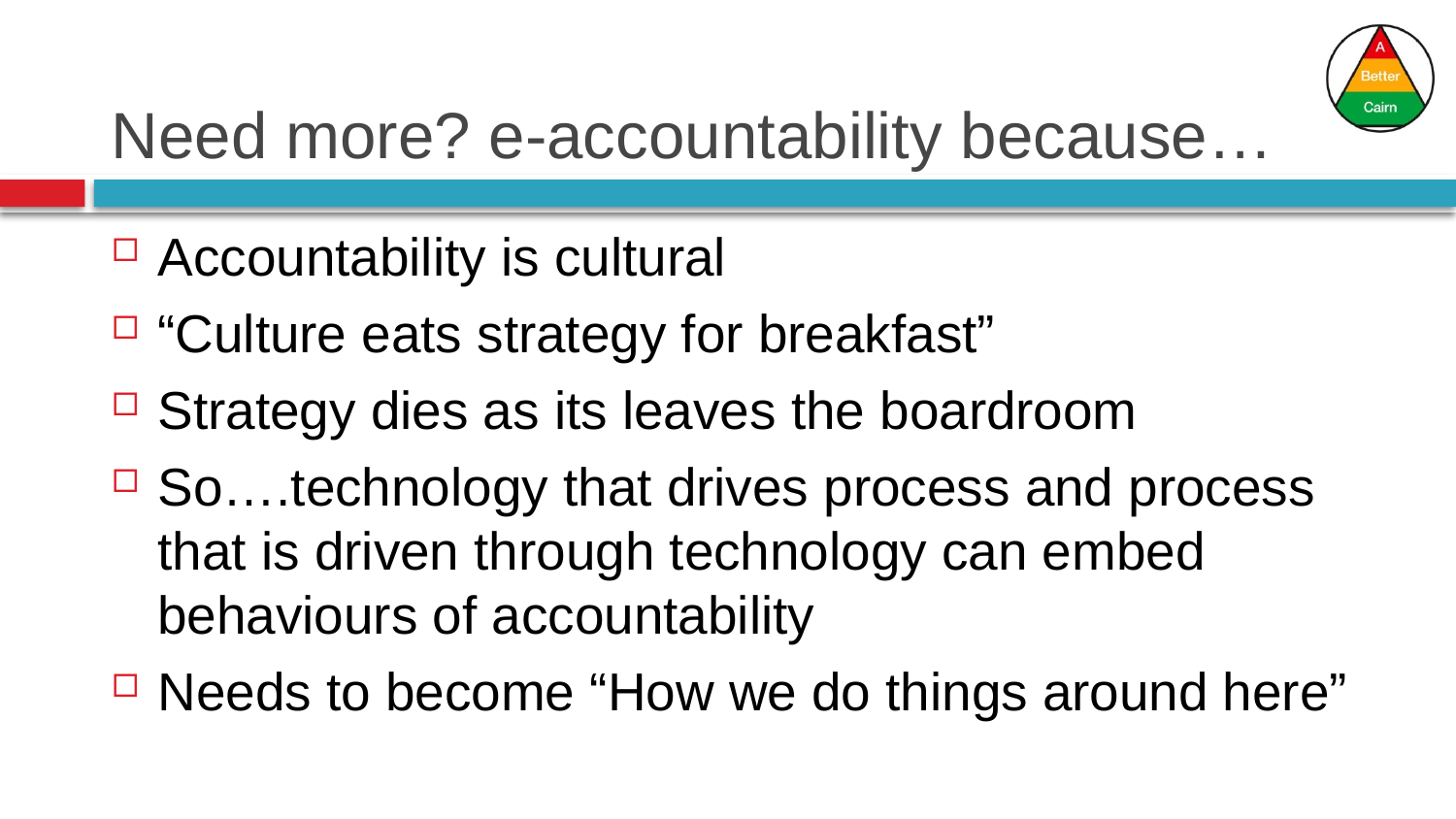

# Need more? e-accountability because…
Accountability is cultural
“Culture eats strategy for breakfast”
Strategy dies as its leaves the boardroom
So….technology that drives process and process that is driven through technology can embed behaviours of accountability
Needs to become “How we do things around here”